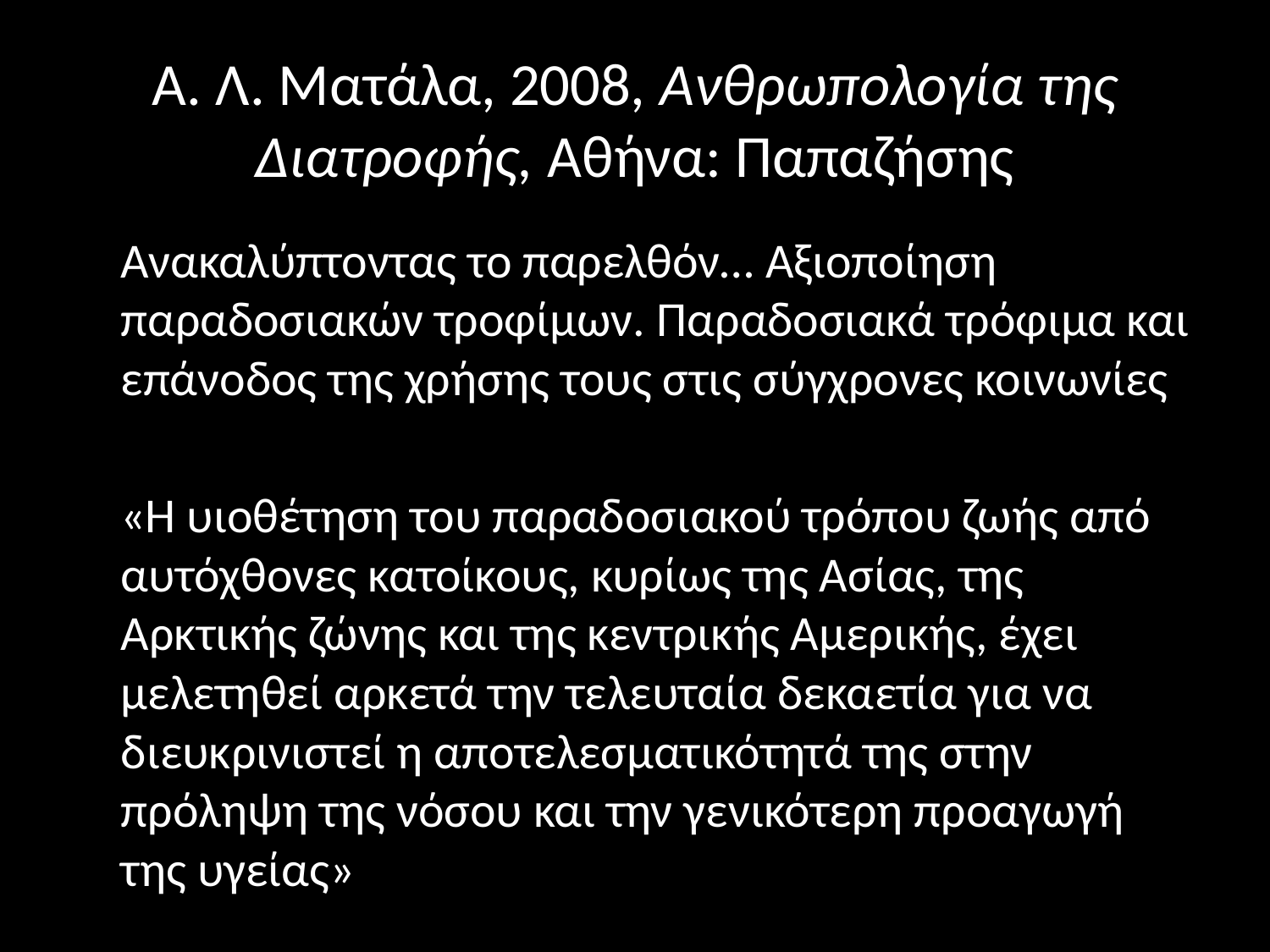

# Α. Λ. Ματάλα, 2008, Ανθρωπολογία της Διατροφής, Αθήνα: Παπαζήσης
    Ανακαλύπτοντας το παρελθόν… Αξιοποίηση παραδοσιακών τροφίμων. Παραδοσιακά τρόφιμα και επάνοδος της χρήσης τους στις σύγχρονες κοινωνίες

    «Η υιοθέτηση του παραδοσιακού τρόπου ζωής από αυτόχθονες κατοίκους, κυρίως της Ασίας, της Αρκτικής ζώνης και της κεντρικής Αμερικής, έχει μελετηθεί αρκετά την τελευταία δεκαετία για να διευκρινιστεί η αποτελεσματικότητά της στην πρόληψη της νόσου και την γενικότερη προαγωγή της υγείας»